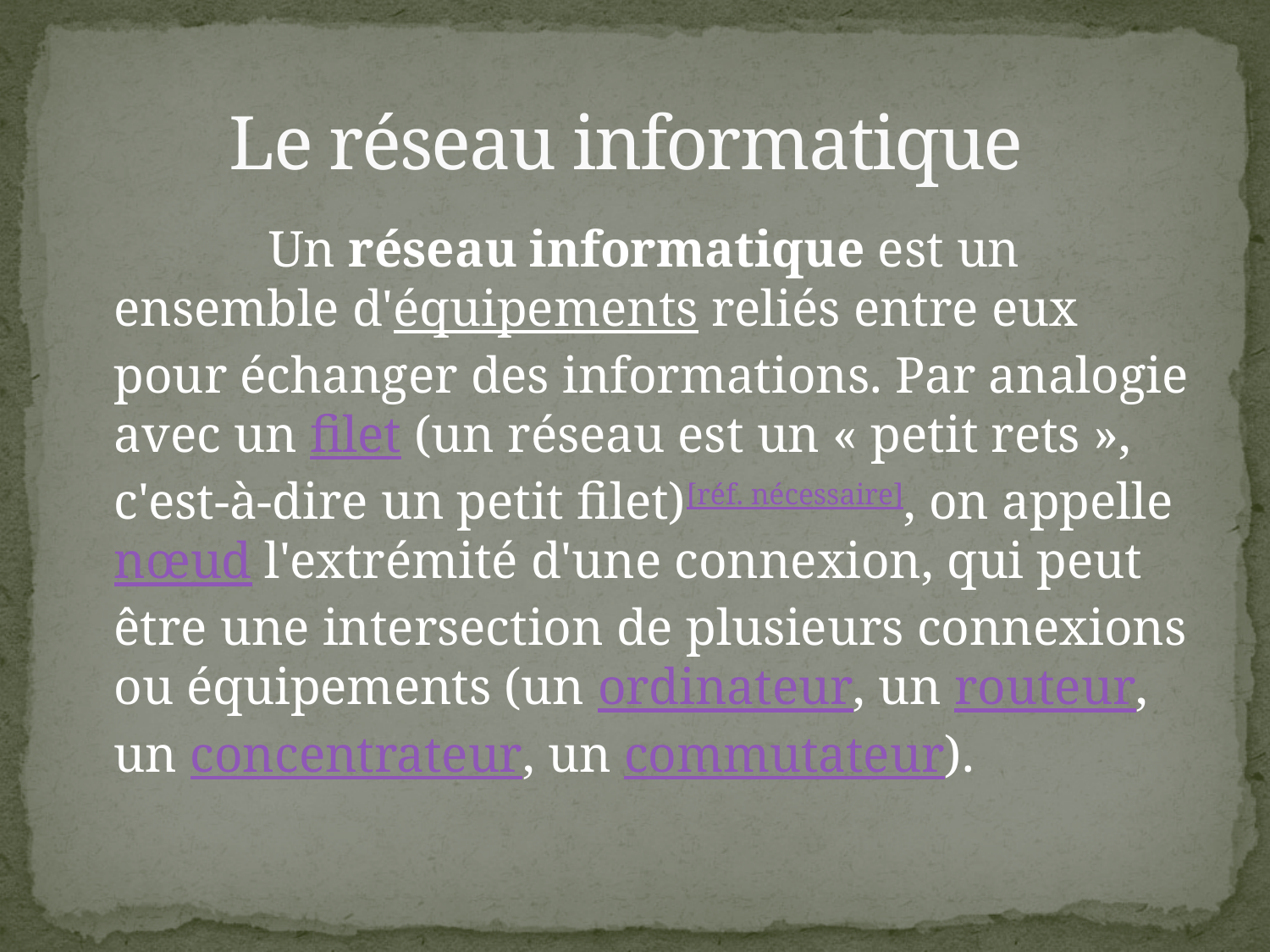

# Le réseau informatique
              Un réseau informatique est un ensemble d'équipements reliés entre eux pour échanger des informations. Par analogie avec un filet (un réseau est un « petit rets », c'est-à-dire un petit filet)[réf. nécessaire], on appelle nœud l'extrémité d'une connexion, qui peut être une intersection de plusieurs connexions ou équipements (un ordinateur, un routeur, un concentrateur, un commutateur).